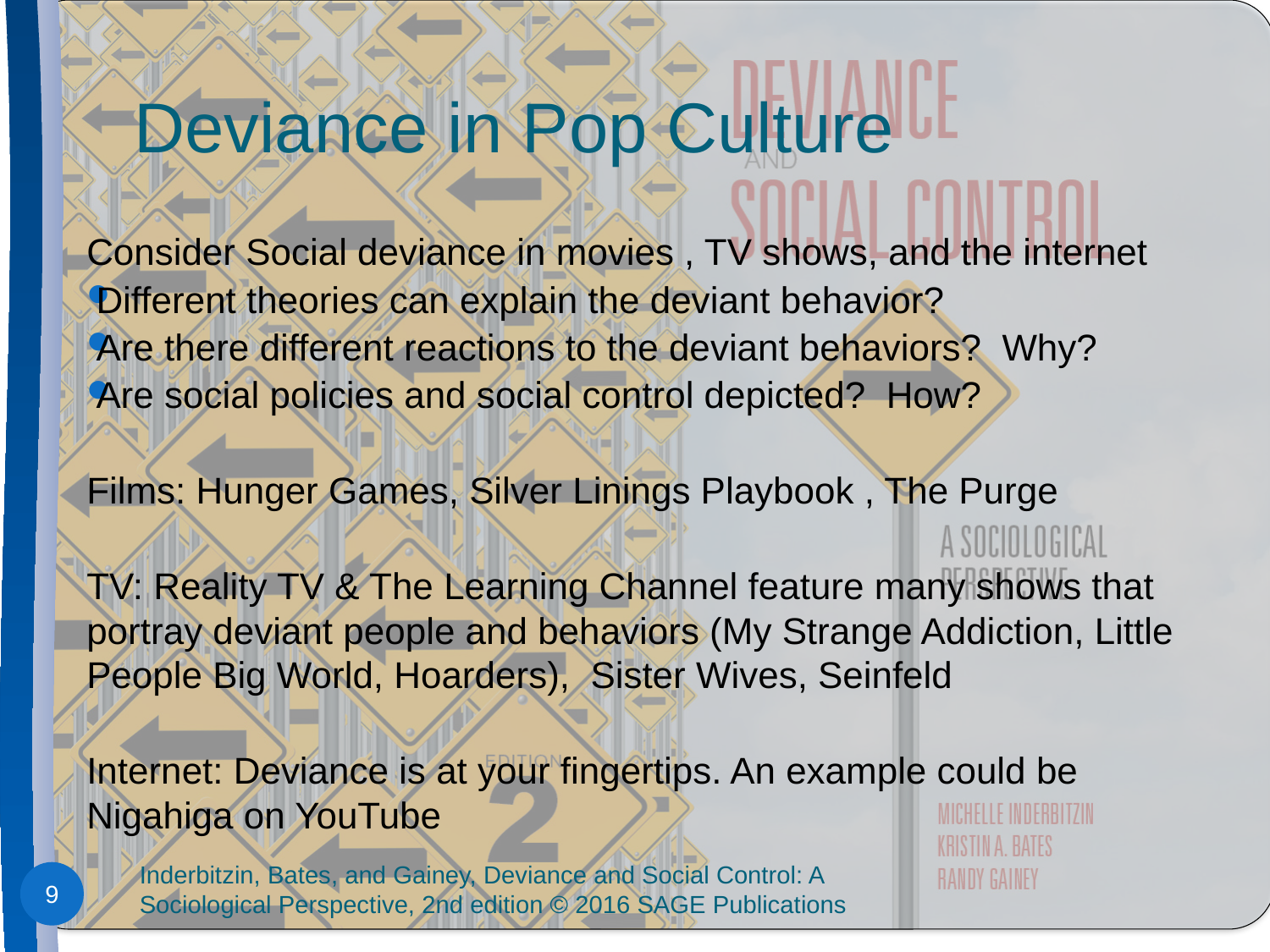

# Deviance in Pop Culture
Consider Social deviance in movies , TV shows, and the internet
Different theories can explain the deviant behavior?
Are there different reactions to the deviant behaviors?  Why?
Are social policies and social control depicted?  How?

Films: Hunger Games, Silver Linings Playbook , The Purge

TV: Reality TV & The Learning Channel feature many shows that portray deviant people and behaviors (My Strange Addiction, Little People Big World, Hoarders),  Sister Wives, Seinfeld

Internet: Deviance is at your fingertips. An example could be Nigahiga on YouTube

Inderbitzin, Bates, and Gainey, Deviance and Social Control: A Sociological Perspective, 2nd edition © 2016 SAGE Publications
9